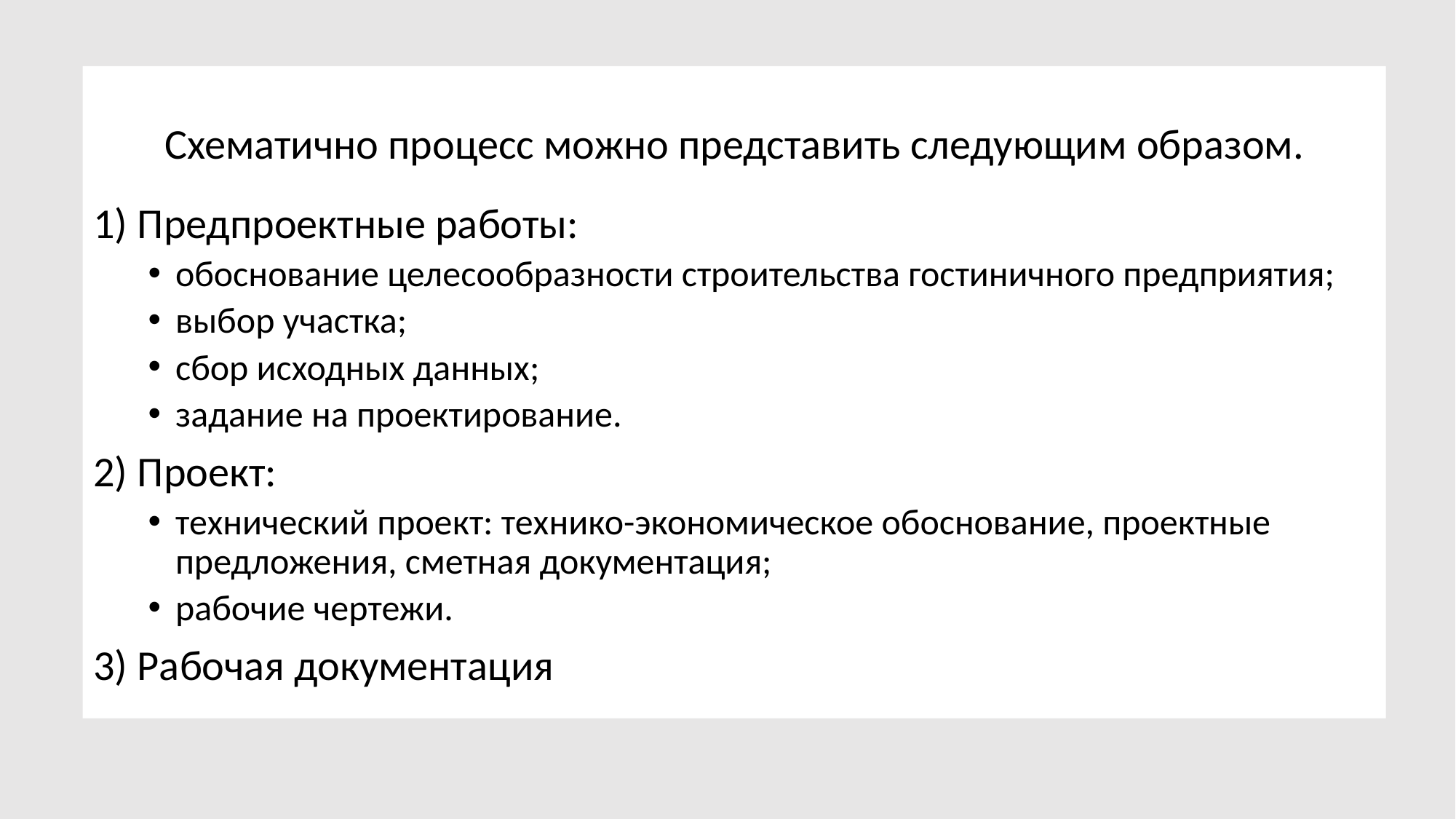

Схематично процесс можно представить следующим образом.
1) Предпроектные работы:
обоснование целесообразности строительства гостиничного предприятия;
выбор участка;
сбор исходных данных;
задание на проектирование.
2) Проект:
технический проект: технико-экономическое обоснование, проектные предложения, сметная документация;
рабочие чертежи.
3) Рабочая документация